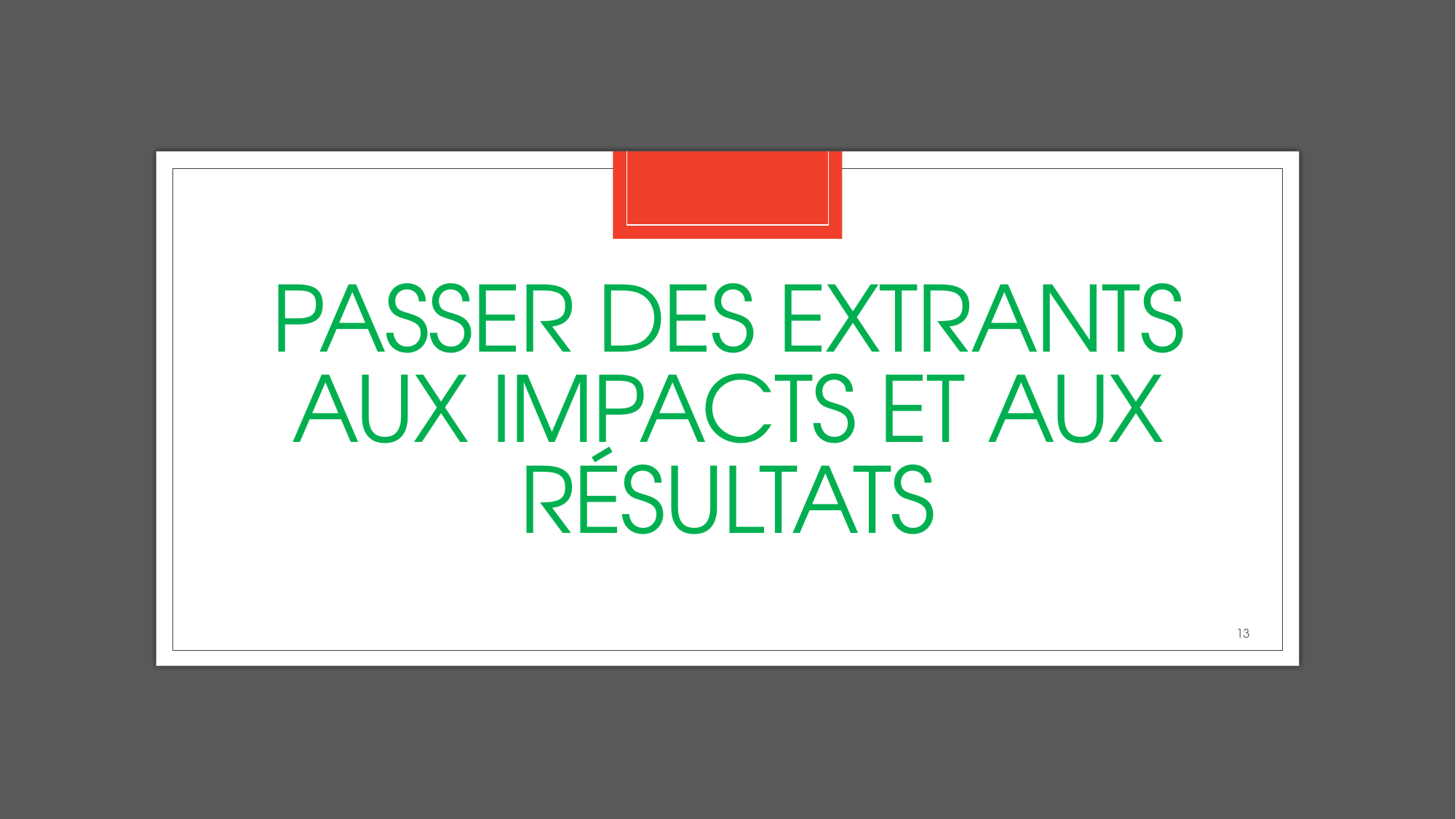

# passer des extrants aux impacts et aux résultats
13